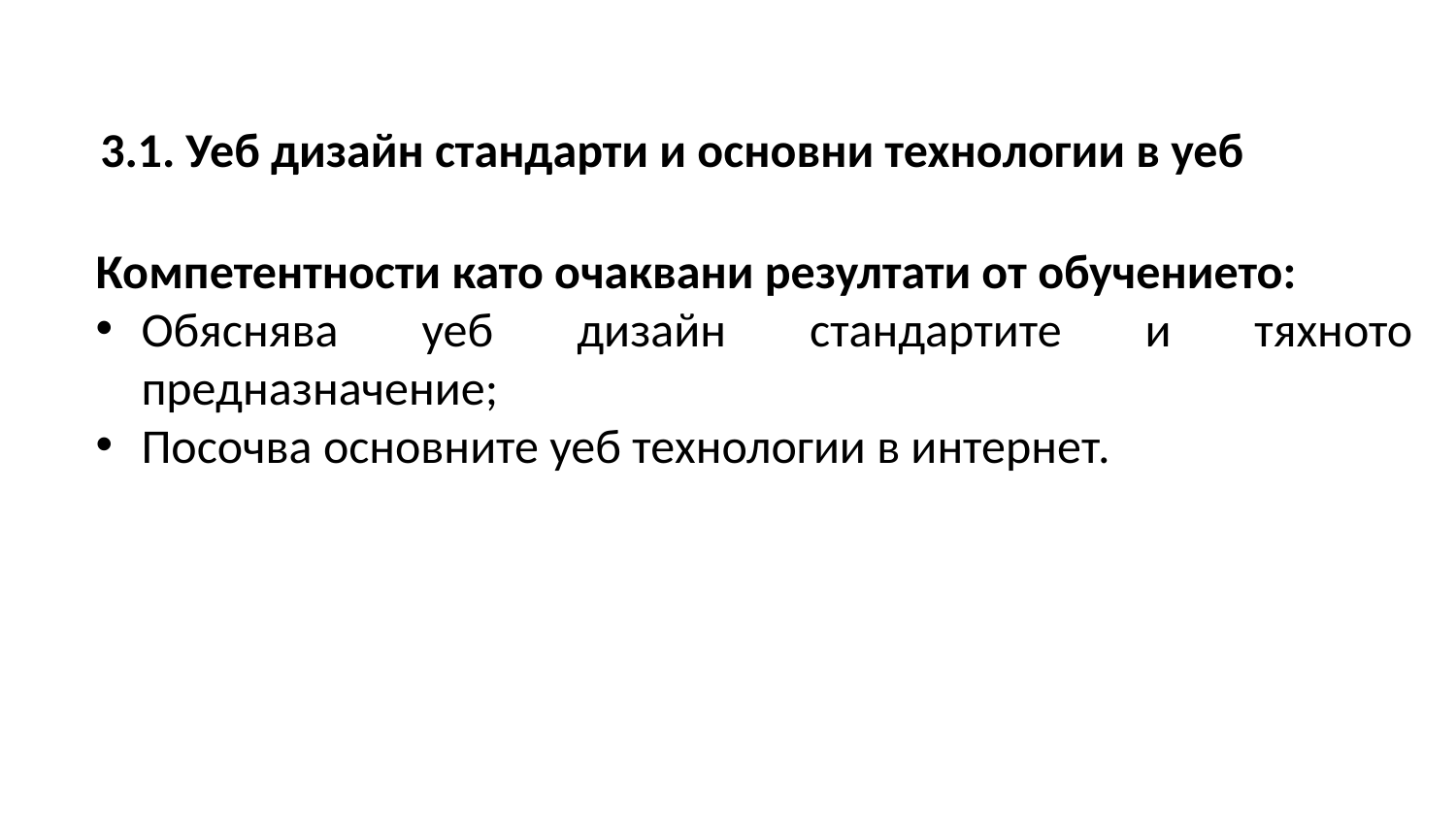

3.1. Уеб дизайн стандарти и основни технологии в уеб
Компетентности като очаквани резултати от обучението:
Обяснява уеб дизайн стандартите и тяхното предназначение;
Посочва основните уеб технологии в интернет.